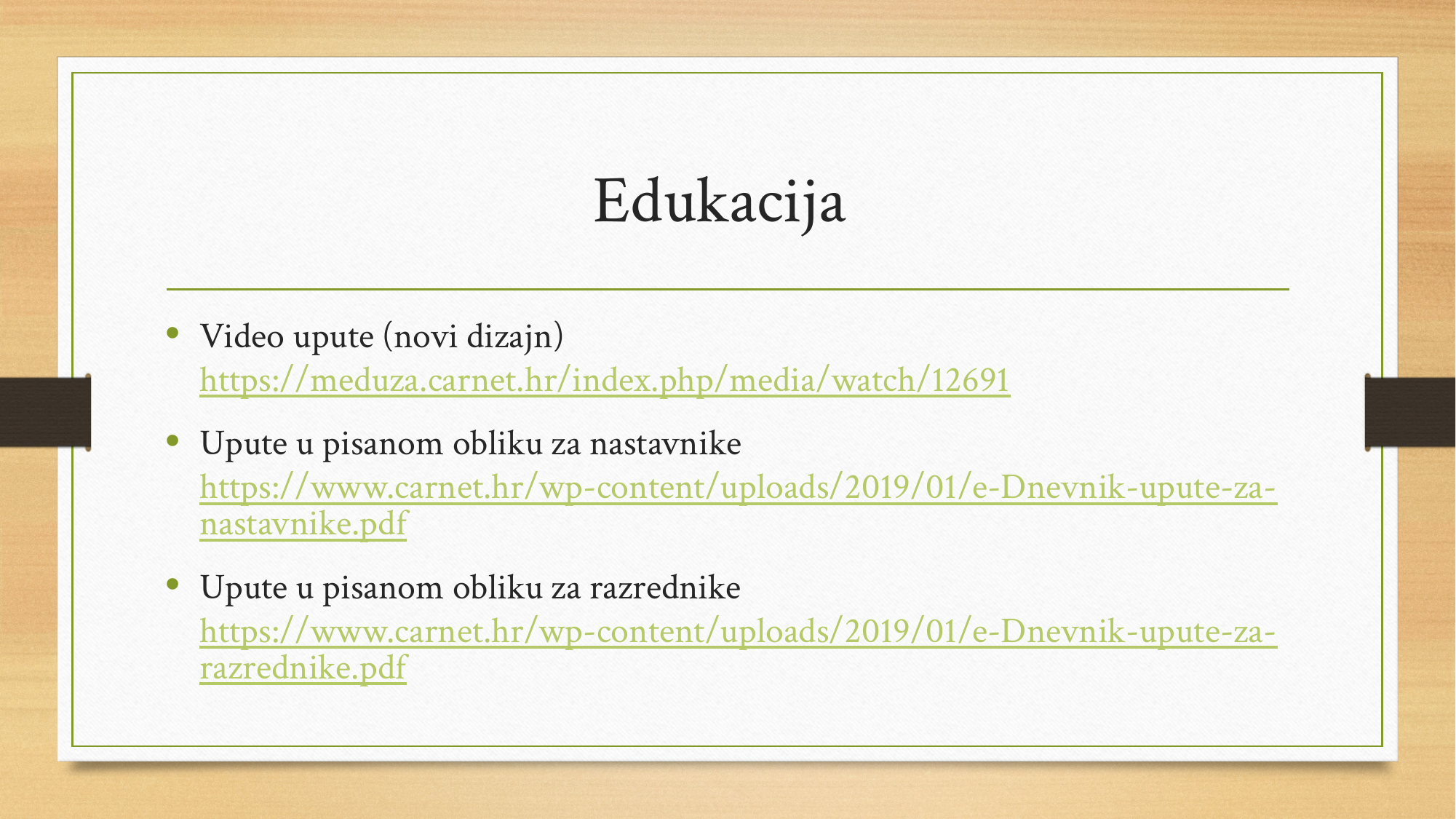

# Edukacija
Video upute (novi dizajn) https://meduza.carnet.hr/index.php/media/watch/12691
Upute u pisanom obliku za nastavnike  https://www.carnet.hr/wp-content/uploads/2019/01/e-Dnevnik-upute-za-nastavnike.pdf
Upute u pisanom obliku za razrednike https://www.carnet.hr/wp-content/uploads/2019/01/e-Dnevnik-upute-za-razrednike.pdf